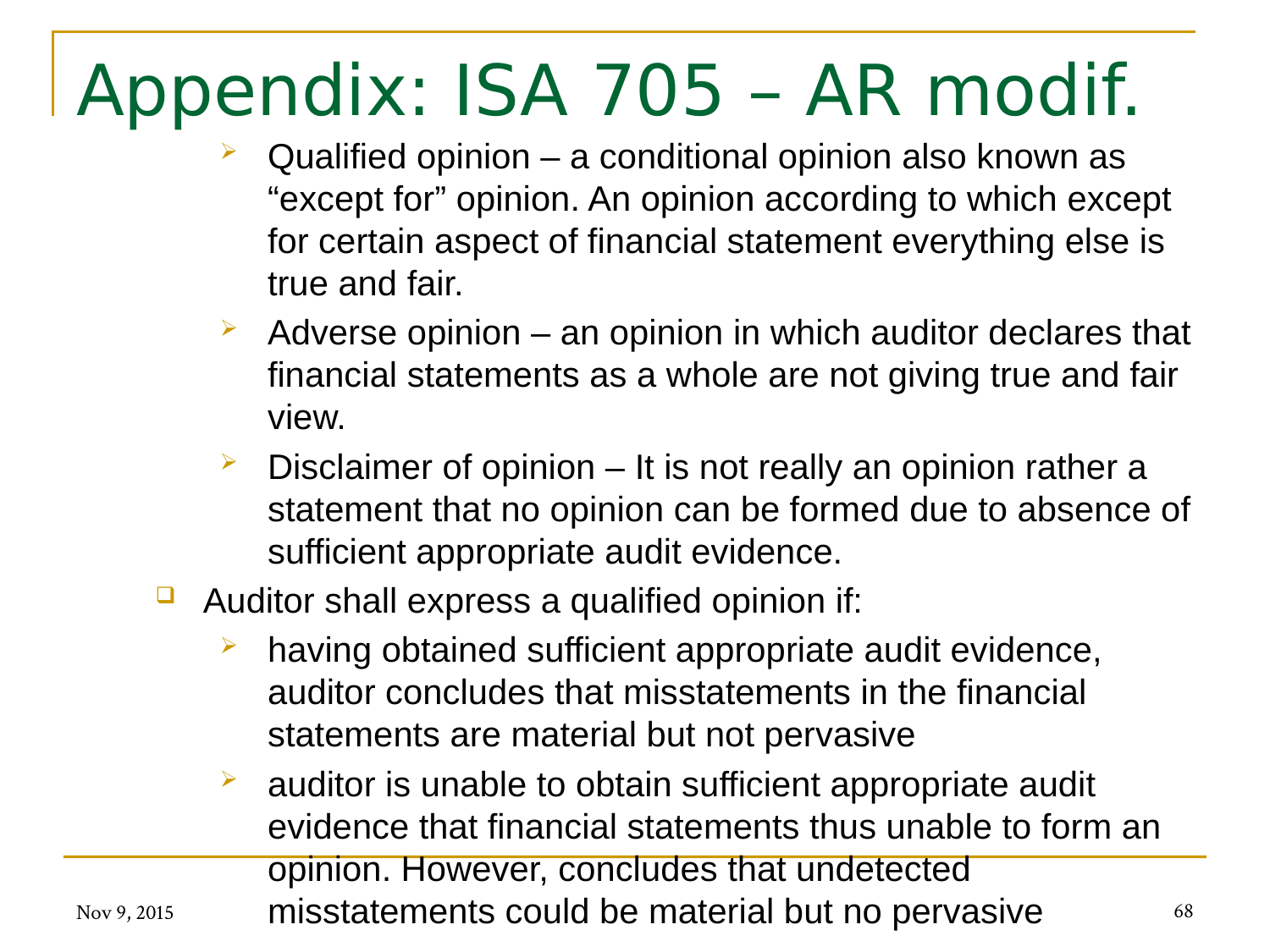

# Appendix: ISA 705 – AR modif.
Qualified opinion – a conditional opinion also known as “except for” opinion. An opinion according to which except for certain aspect of financial statement everything else is true and fair.
Adverse opinion – an opinion in which auditor declares that financial statements as a whole are not giving true and fair view.
Disclaimer of opinion – It is not really an opinion rather a statement that no opinion can be formed due to absence of sufficient appropriate audit evidence.
Auditor shall express a qualified opinion if:
having obtained sufficient appropriate audit evidence, auditor concludes that misstatements in the financial statements are material but not pervasive
auditor is unable to obtain sufficient appropriate audit evidence that financial statements thus unable to form an opinion. However, concludes that undetected misstatements could be material but no pervasive

Nov 9, 2015
68